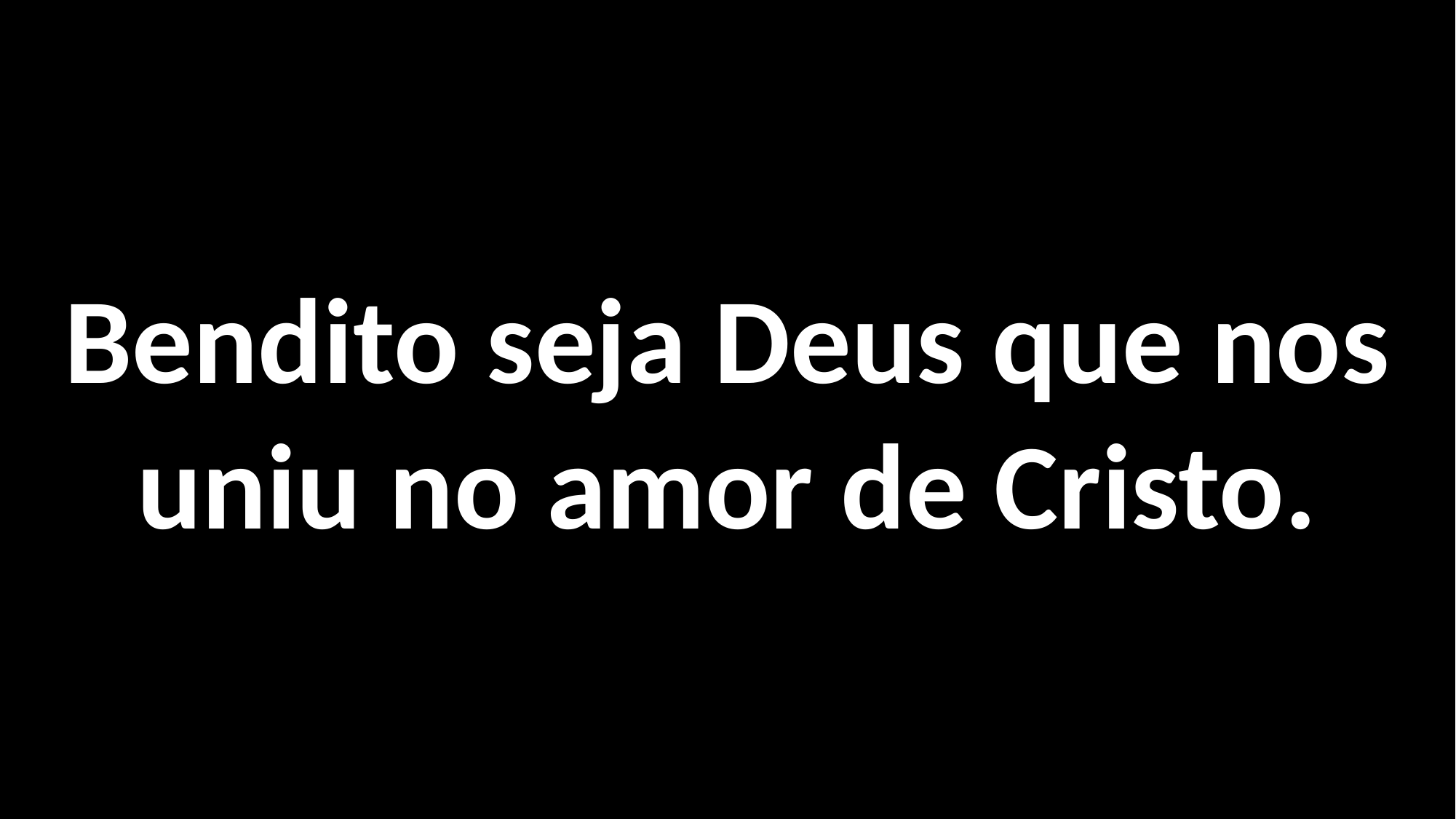

Bendito seja Deus que nos uniu no amor de Cristo.